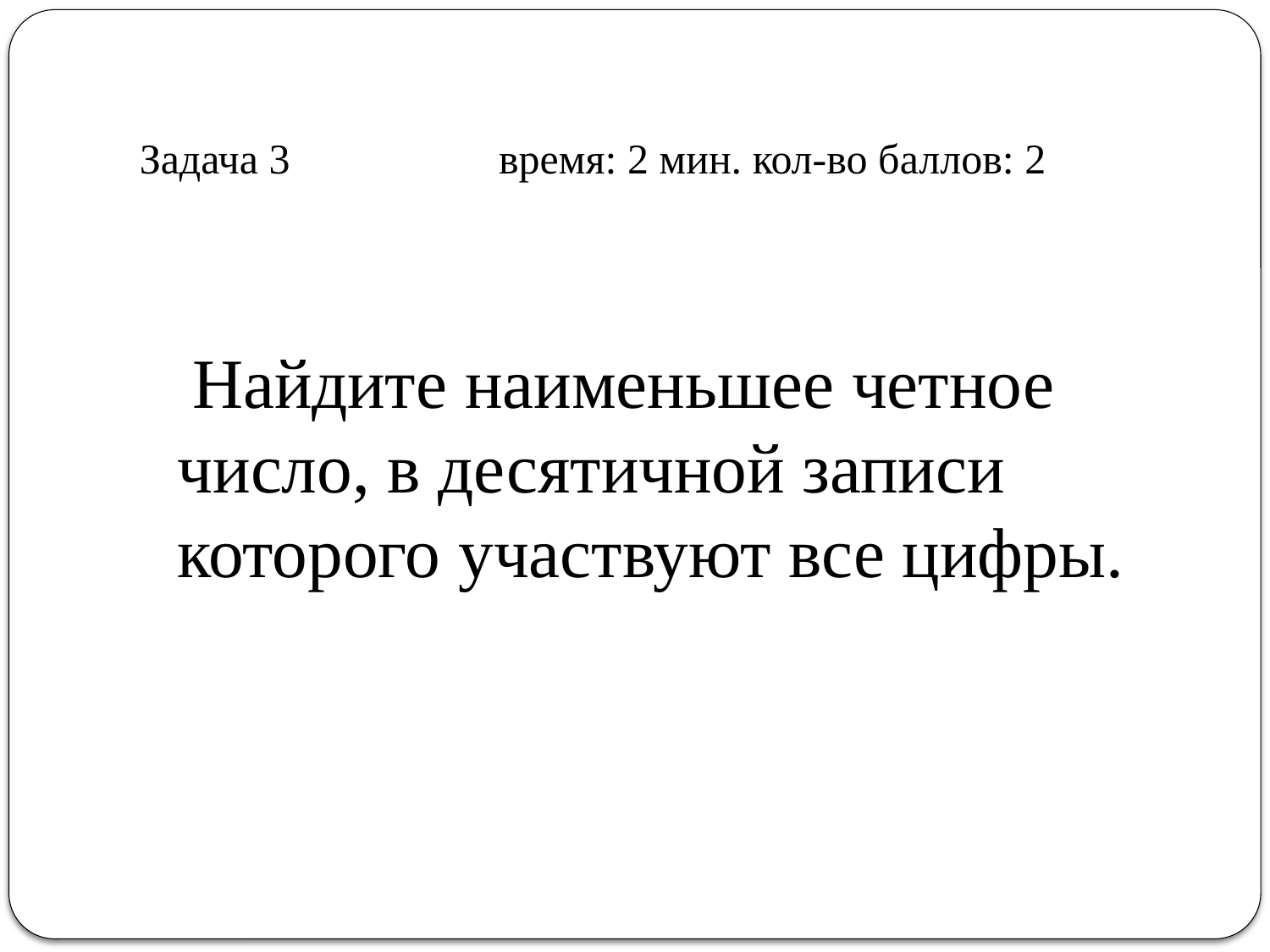

# Задача 3                 время: 2 мин. кол-во баллов: 2

   Найдите наименьшее четное число, в десятичной записи которого участвуют все цифры.